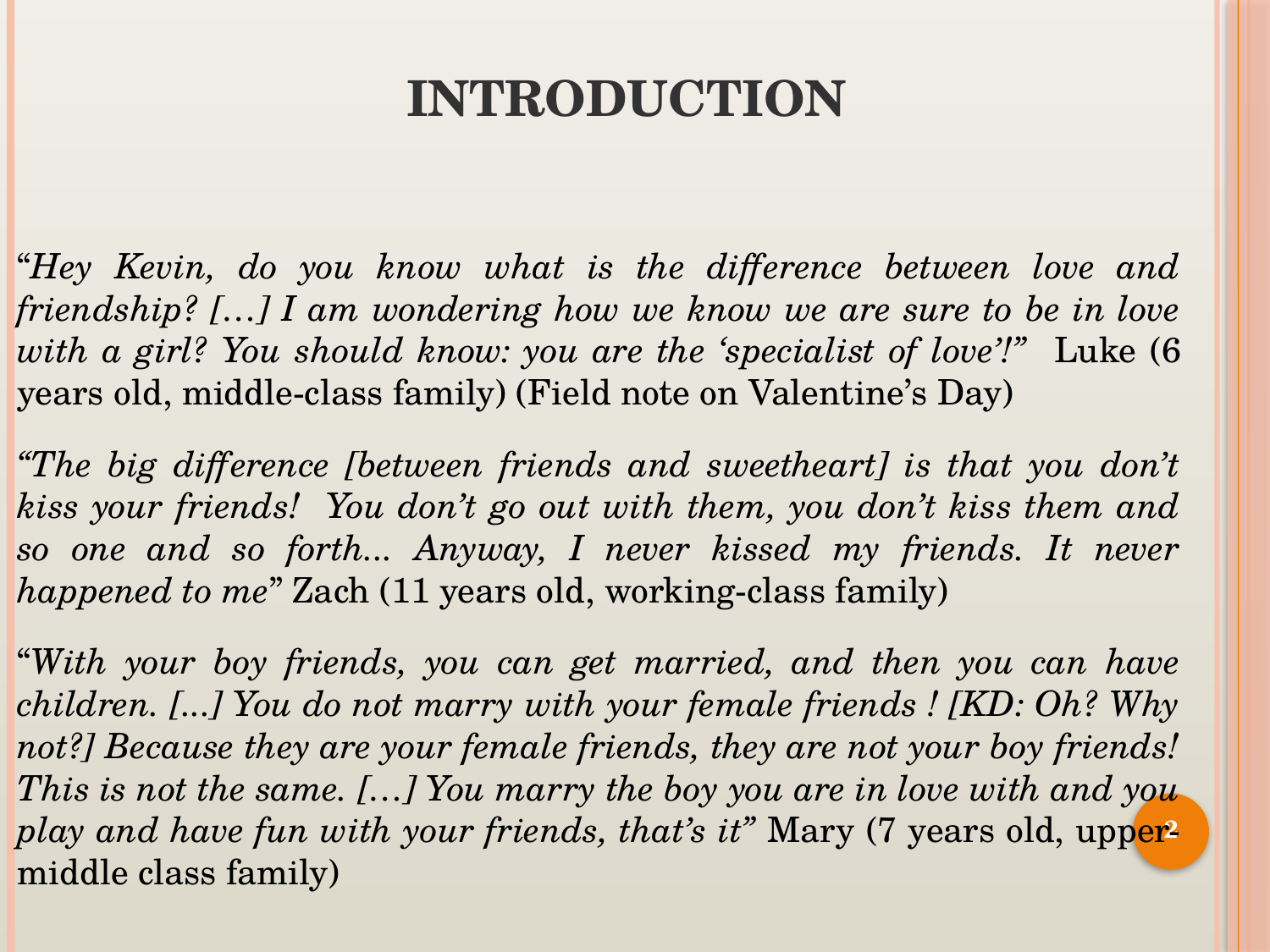

# Introduction

“Hey Kevin, do you know what is the difference between love and friendship? […] I am wondering how we know we are sure to be in love with a girl? You should know: you are the ‘specialist of love’!”  Luke (6 years old, middle-class family) (Field note on Valentine’s Day)
“The big difference [between friends and sweetheart] is that you don’t kiss your friends!  You don’t go out with them, you don’t kiss them and so one and so forth... Anyway, I never kissed my friends. It never happened to me” Zach (11 years old, working-class family)
“With your boy friends, you can get married, and then you can have children. [...] You do not marry with your female friends ! [KD: Oh? Why not?] Because they are your female friends, they are not your boy friends! This is not the same. […] You marry the boy you are in love with and you play and have fun with your friends, that’s it” Mary (7 years old, upper-middle class family)

2